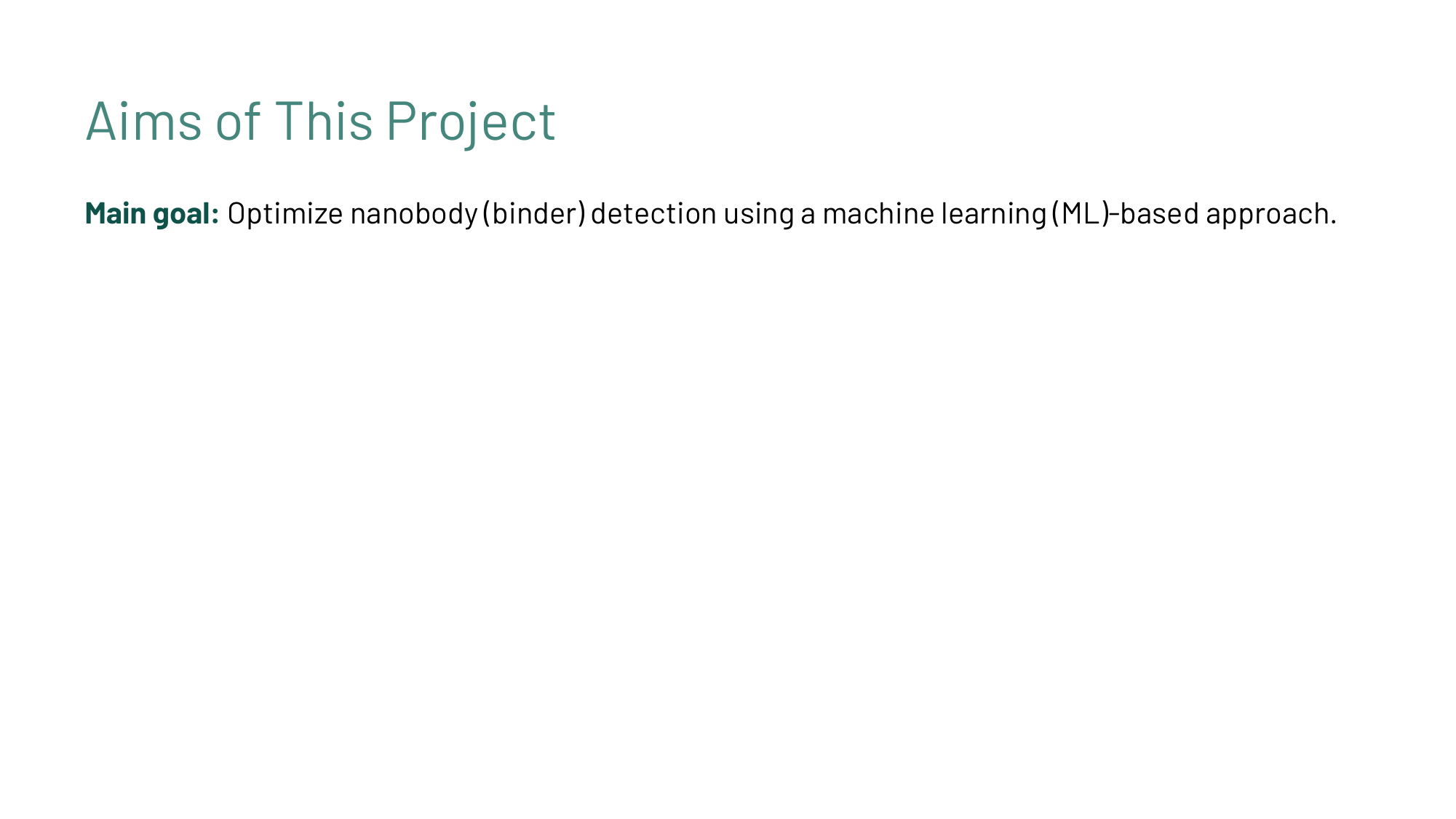

# Aims of This Project
Main goal: Optimize nanobody (binder) detection using a machine learning (ML)-based approach.